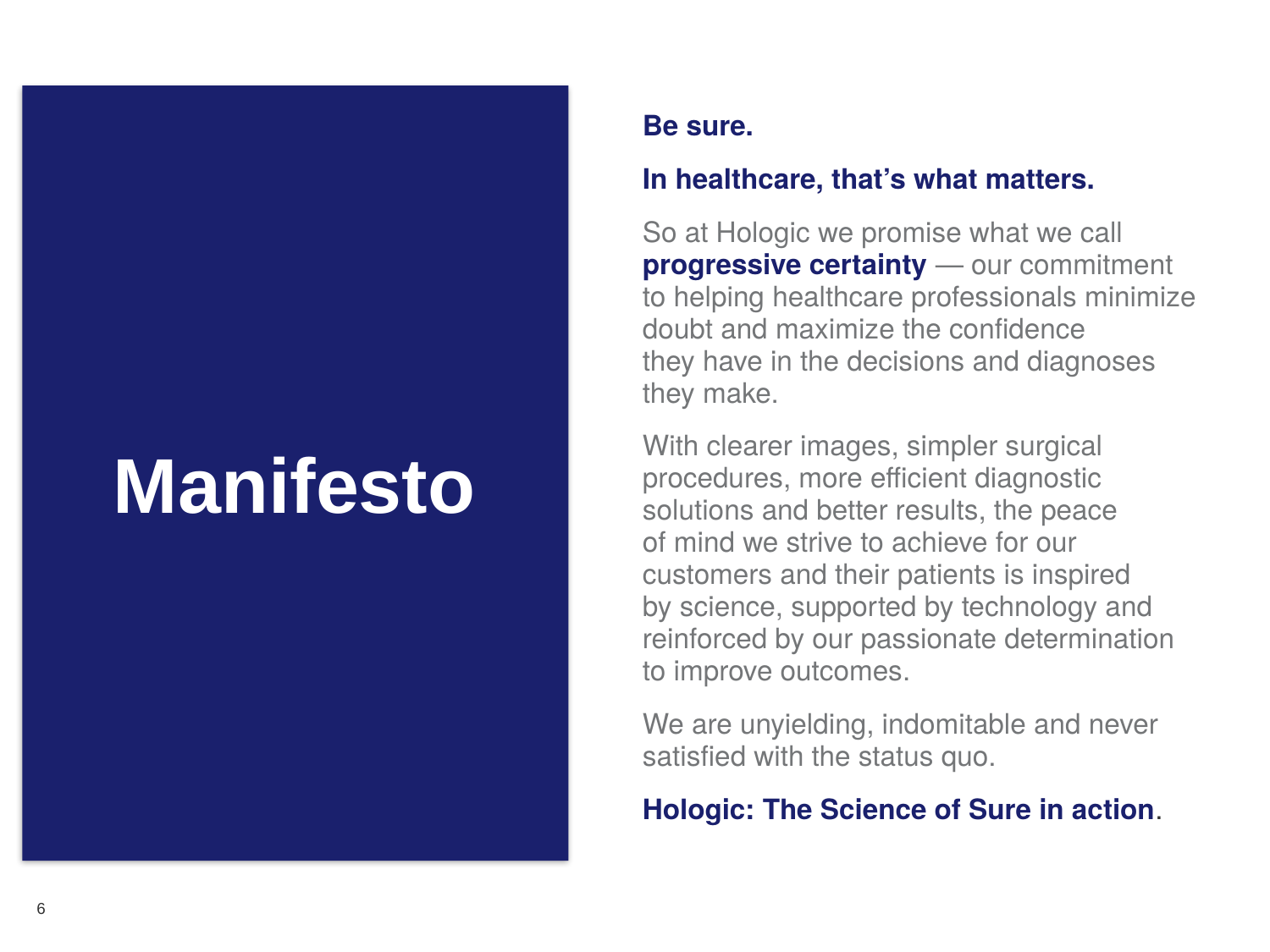

Be sure.
In healthcare, that’s what matters.
So at Hologic we promise what we call progressive certainty — our commitment to helping healthcare professionals minimize doubt and maximize the confidence
they have in the decisions and diagnoses they make.
With clearer images, simpler surgical procedures, more efficient diagnostic solutions and better results, the peace
of mind we strive to achieve for our customers and their patients is inspired
by science, supported by technology and reinforced by our passionate determination to improve outcomes.
We are unyielding, indomitable and never satisfied with the status quo.
Hologic: The Science of Sure in action.

Manifesto
6